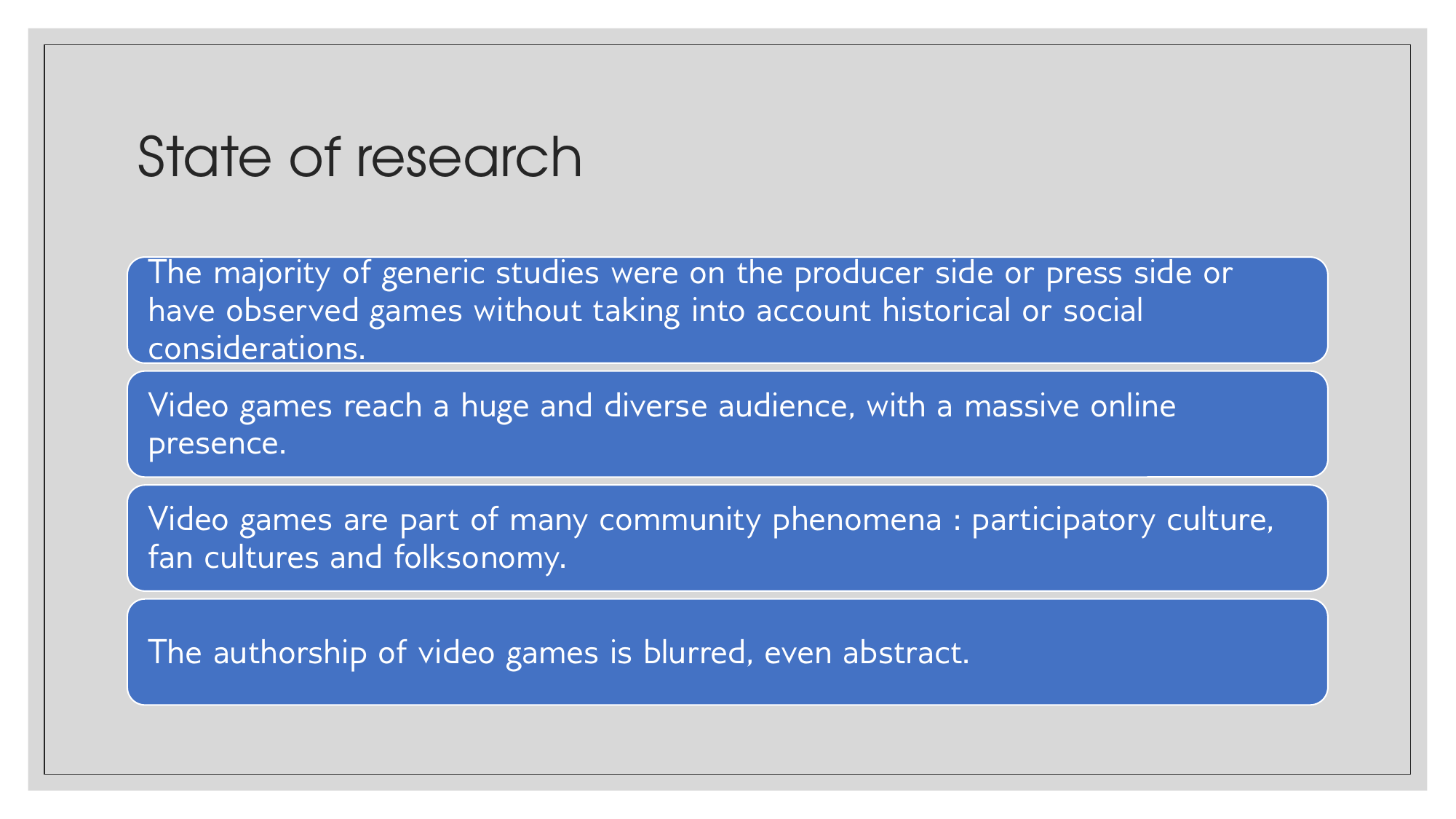

# State of research
The majority of generic studies were on the producer side or press side or have observed games without taking into account historical or social considerations.
Video games reach a huge and diverse audience, with a massive online presence.
Video games are part of many community phenomena : participatory culture, fan cultures and folksonomy.
The authorship of video games is blurred, even abstract.